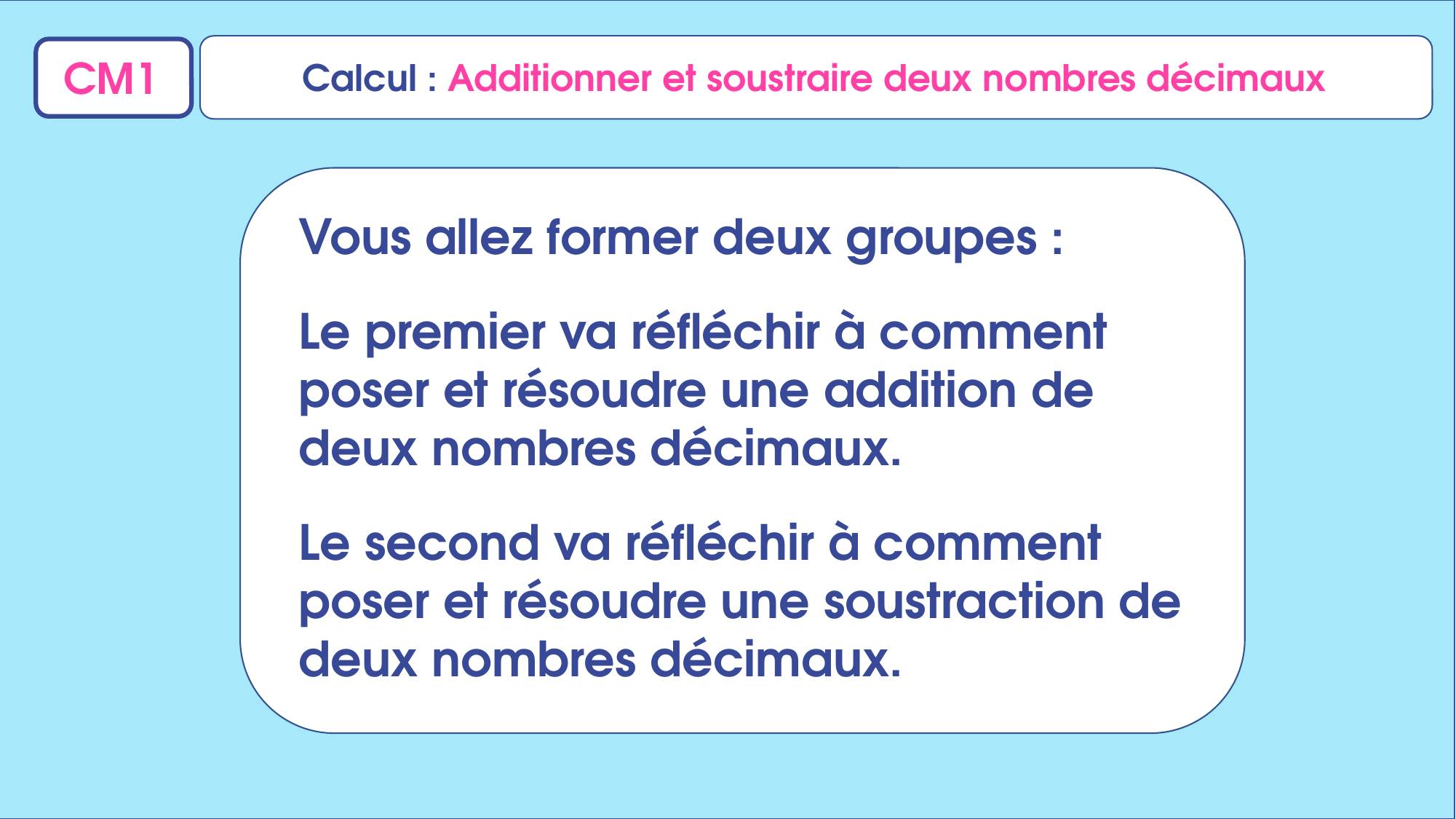

Calcul : Additionner et soustraire deux nombres décimaux

CM1

Vous allez former deux groupes :

Le premier va réfléchir à comment poser et résoudre une addition de deux nombres décimaux.

Le second va réfléchir à comment poser et résoudre une soustraction de deux nombres décimaux.
www.maitresseherisson.com